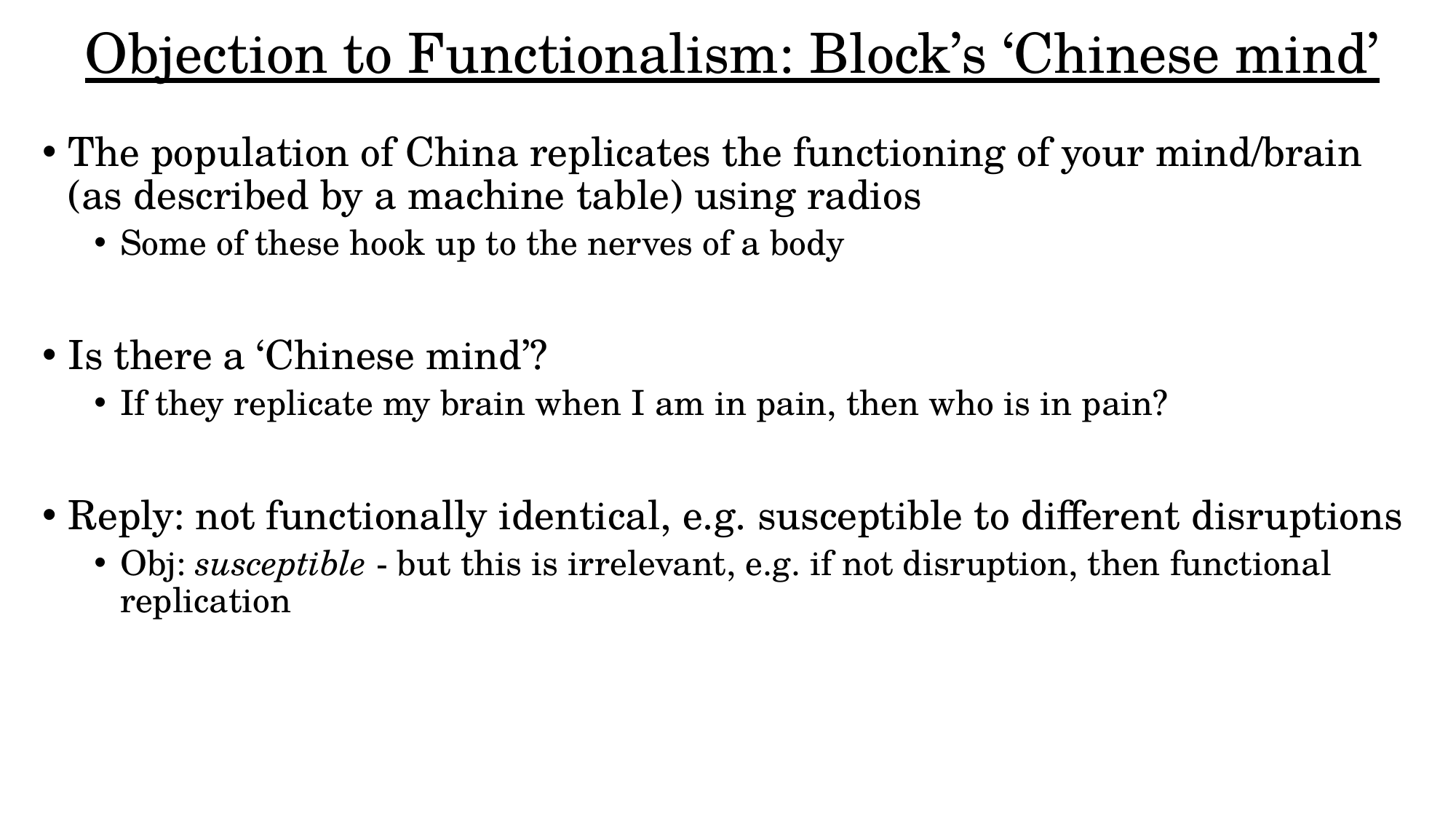

# Objection to Functionalism: Block’s ‘Chinese mind’
The population of China replicates the functioning of your mind/brain (as described by a machine table) using radios
Some of these hook up to the nerves of a body

Is there a ‘Chinese mind’?
If they replicate my brain when I am in pain, then who is in pain?

Reply: not functionally identical, e.g. susceptible to different disruptions
Obj: susceptible - but this is irrelevant, e.g. if not disruption, then functional replication